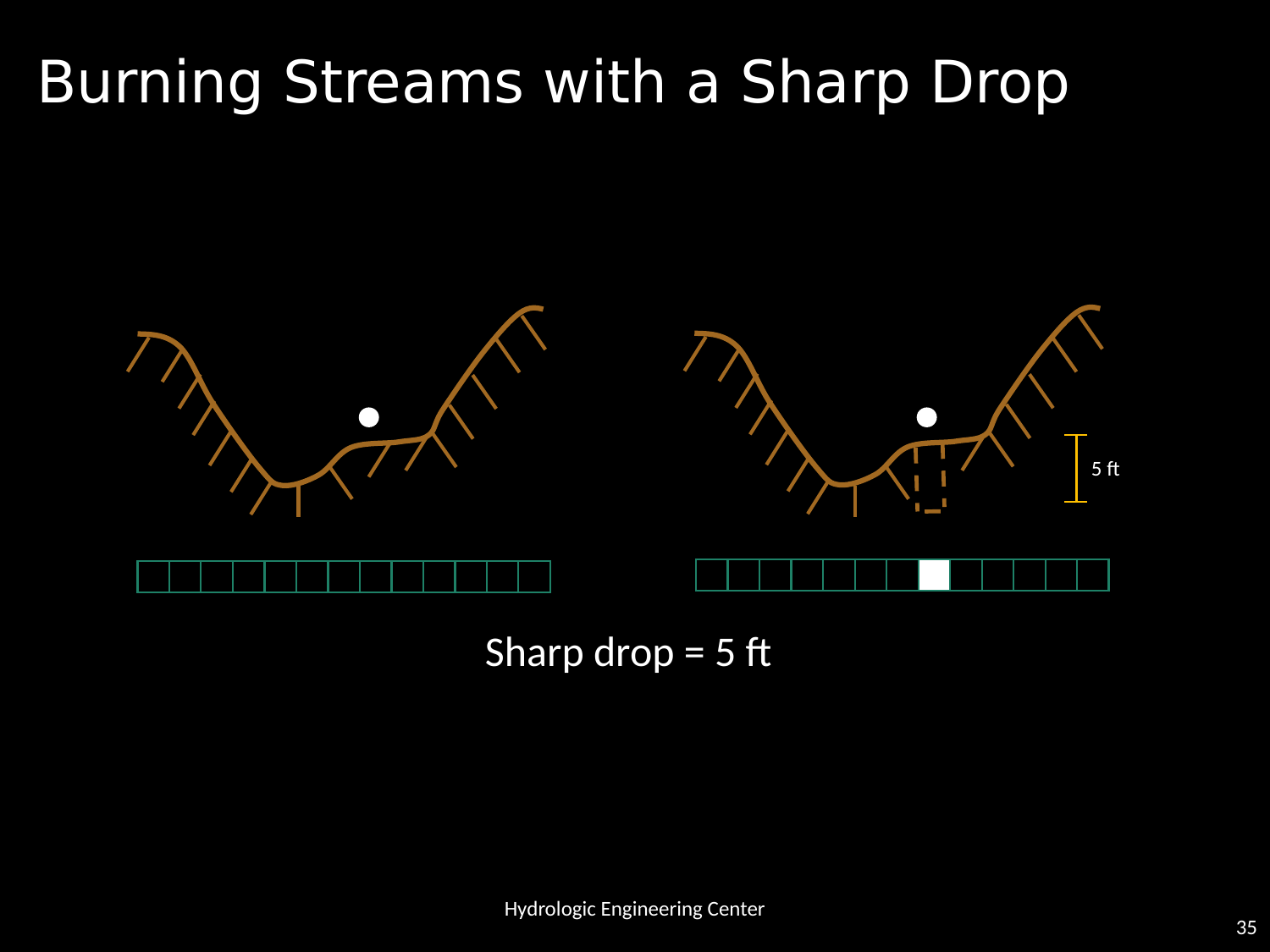

# Burning Streams with a Sharp Drop

5 ft

Sharp drop = 5 ft
Hydrologic Engineering Center
35